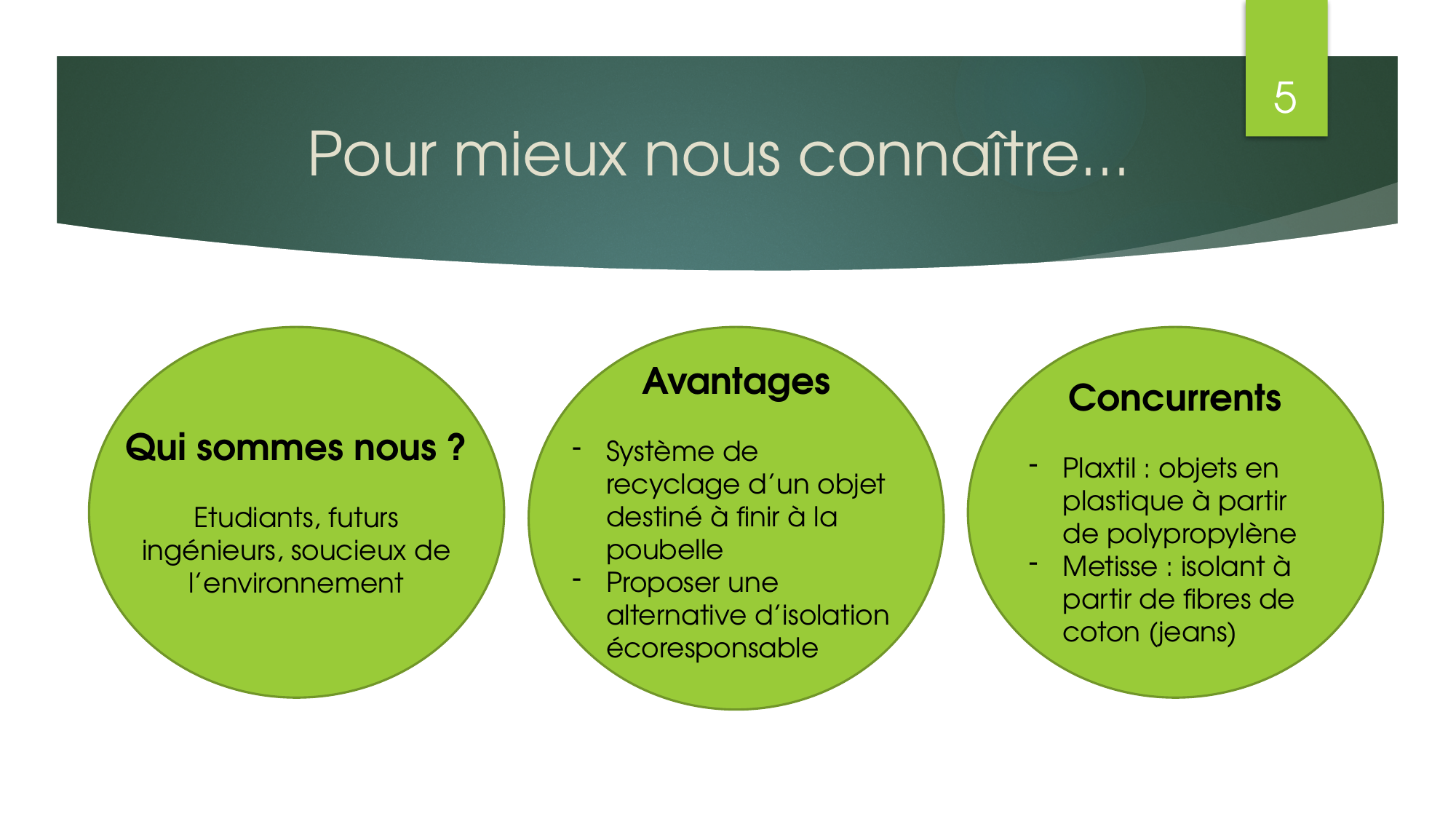

5
# Pour mieux nous connaître...

Avantages

Système de recyclage d’un objet destiné à finir à la poubelle
Proposer une alternative d’isolation écoresponsable
Concurrents

Plaxtil : objets en plastique à partir de polypropylène
Metisse : isolant à partir de fibres de coton (jeans)
Qui sommes nous ?

Etudiants, futurs ingénieurs, soucieux de l’environnement